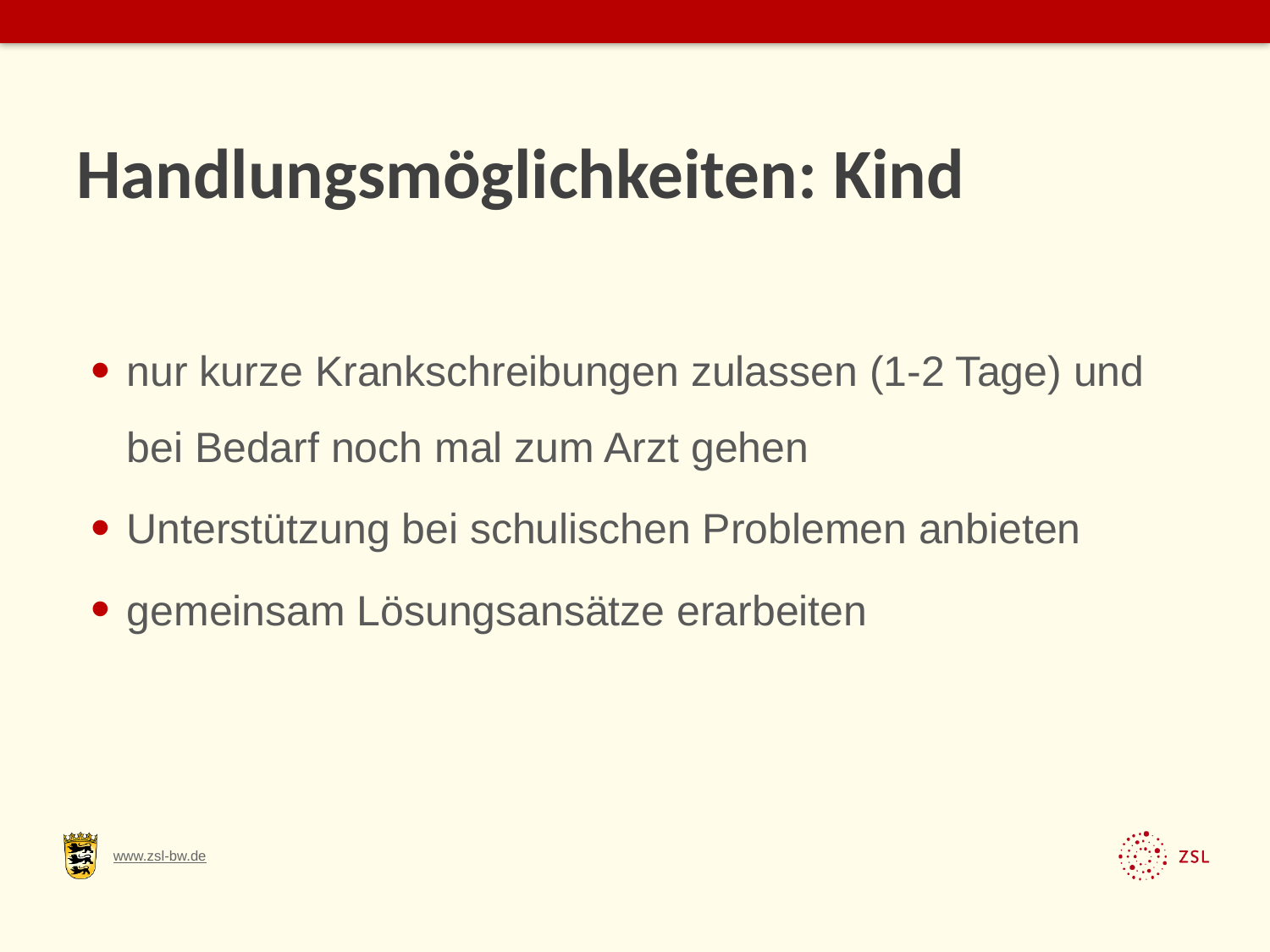

# Handlungsmöglichkeiten: Kind

nur kurze Krankschreibungen zulassen (1-2 Tage) und bei Bedarf noch mal zum Arzt gehen
Unterstützung bei schulischen Problemen anbieten
gemeinsam Lösungsansätze erarbeiten